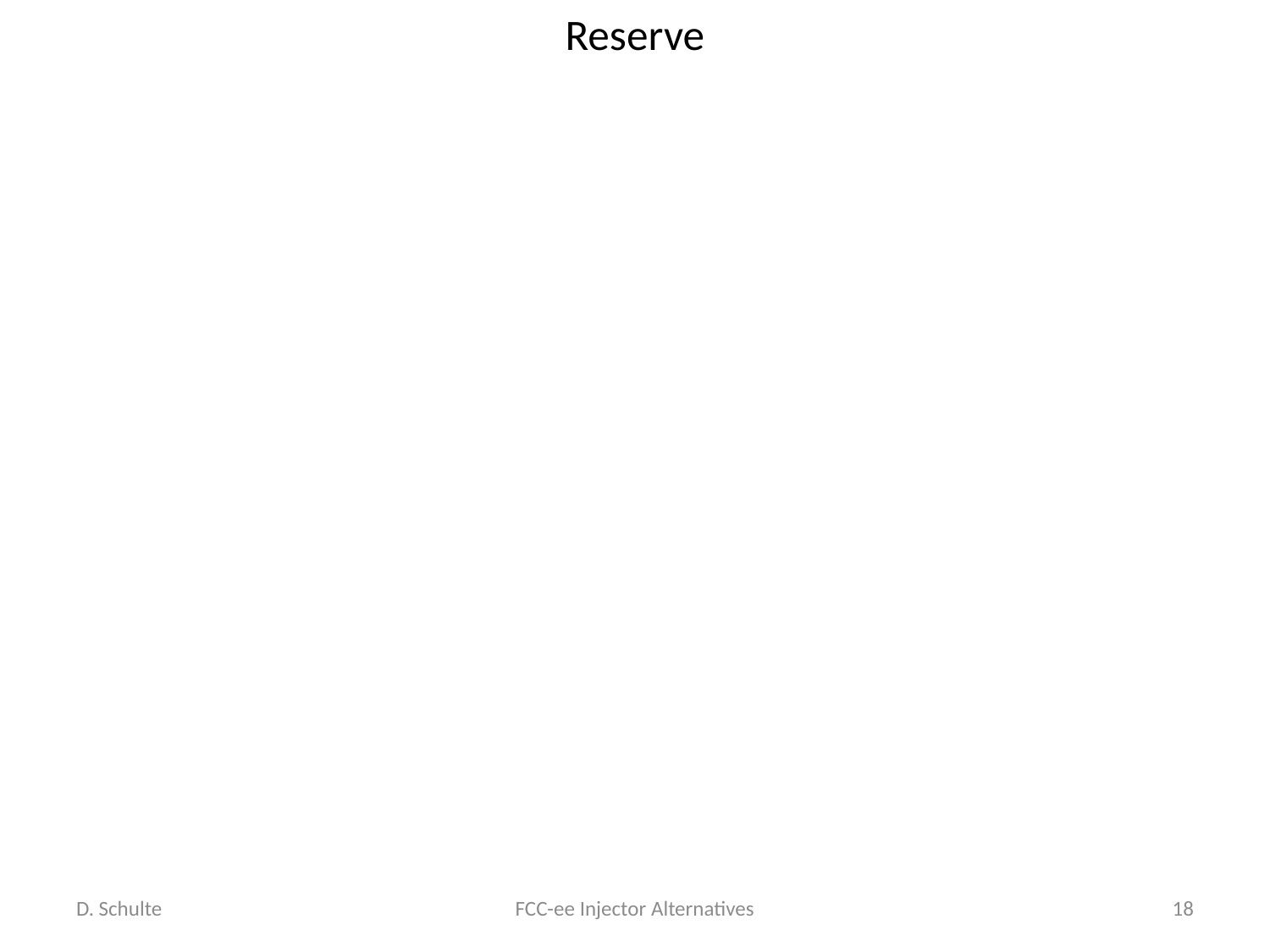

# Reserve
D. Schulte
FCC-ee Injector Alternatives
18